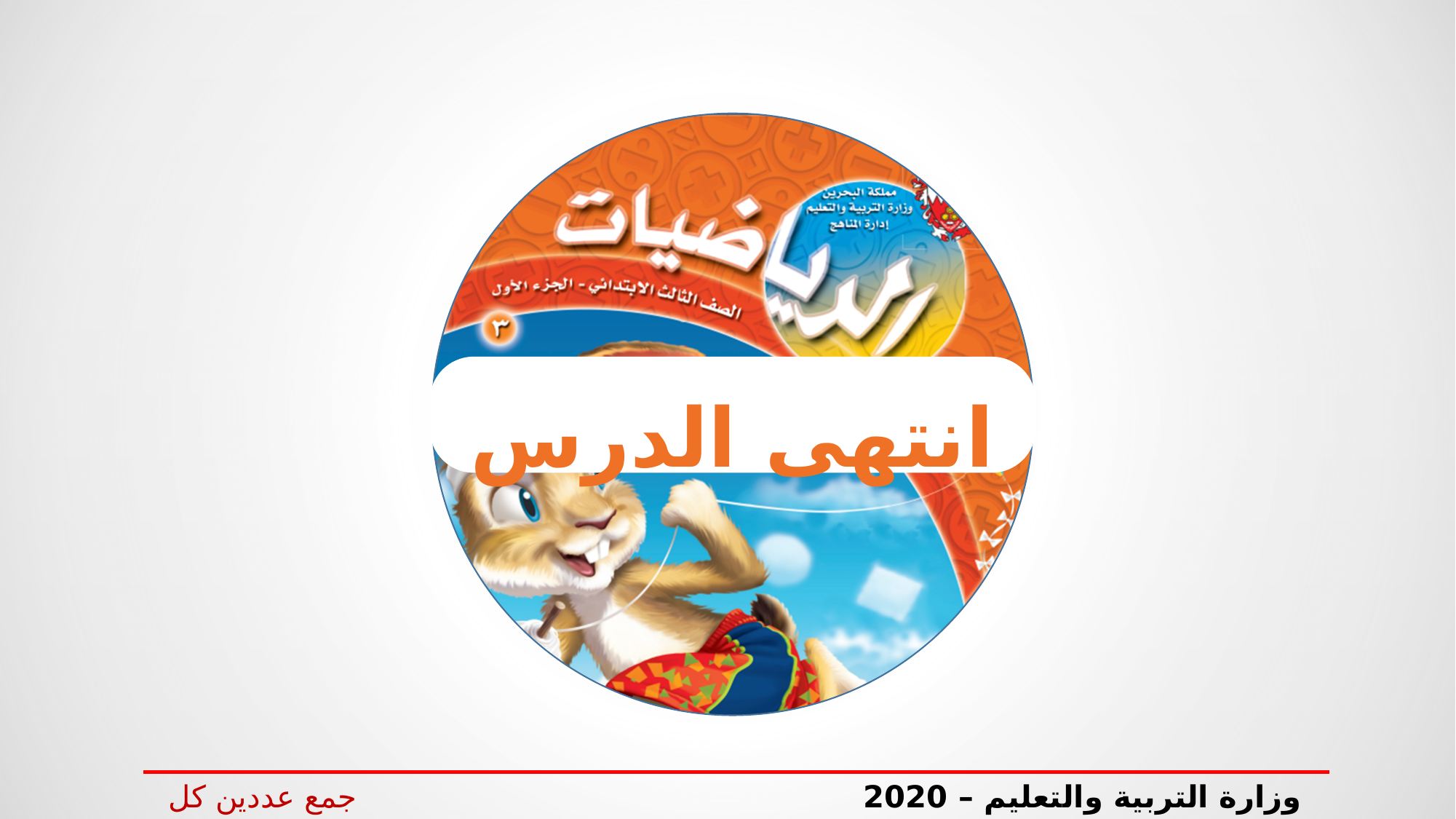

انتهى الدرس

وزارة التربية والتعليم – 2020                                                جمع عددين كل منهما مكون من رقمين- الصف الثالث الابتدائي